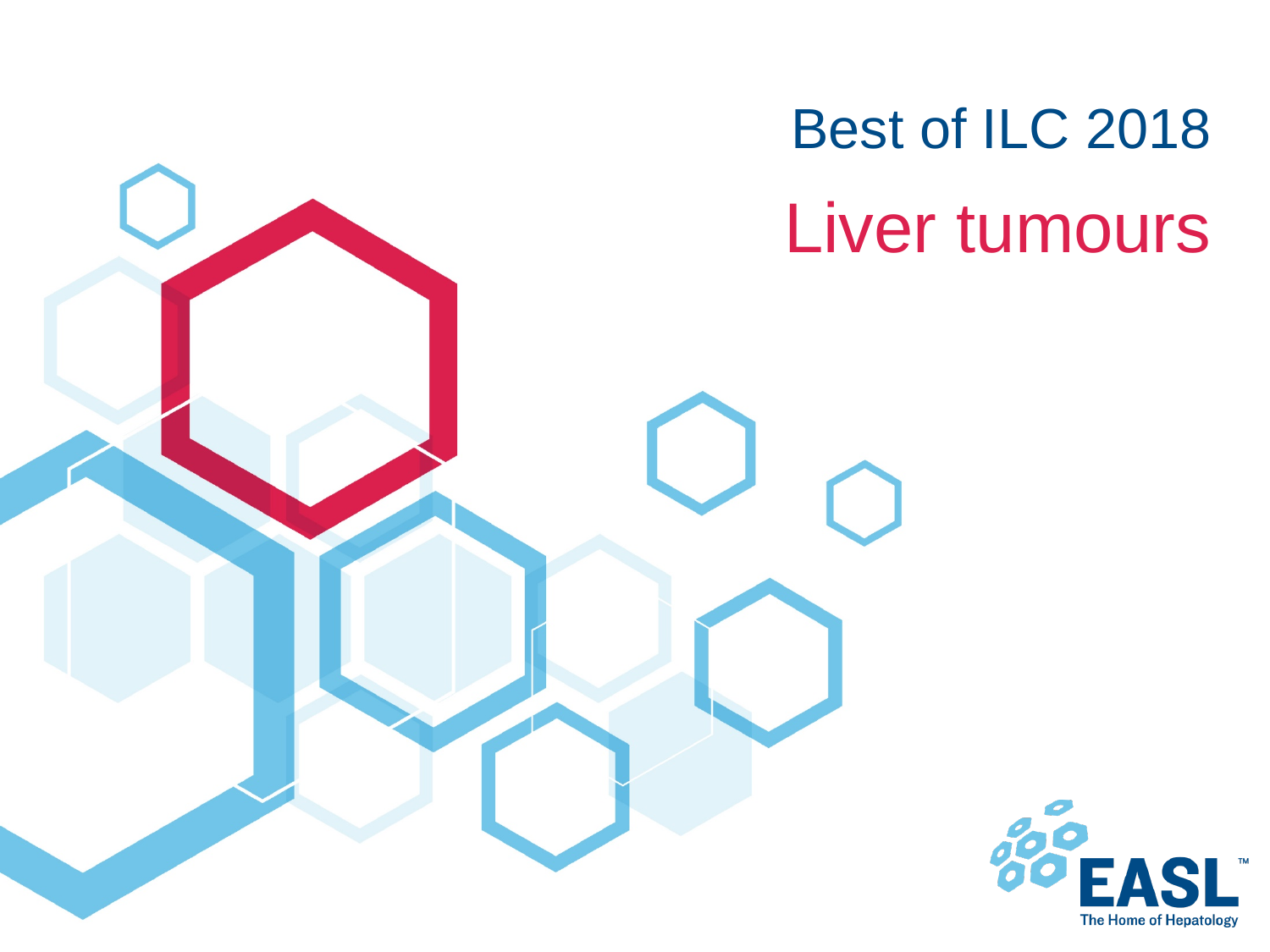

# Best of ILC 2018
Liver tumours